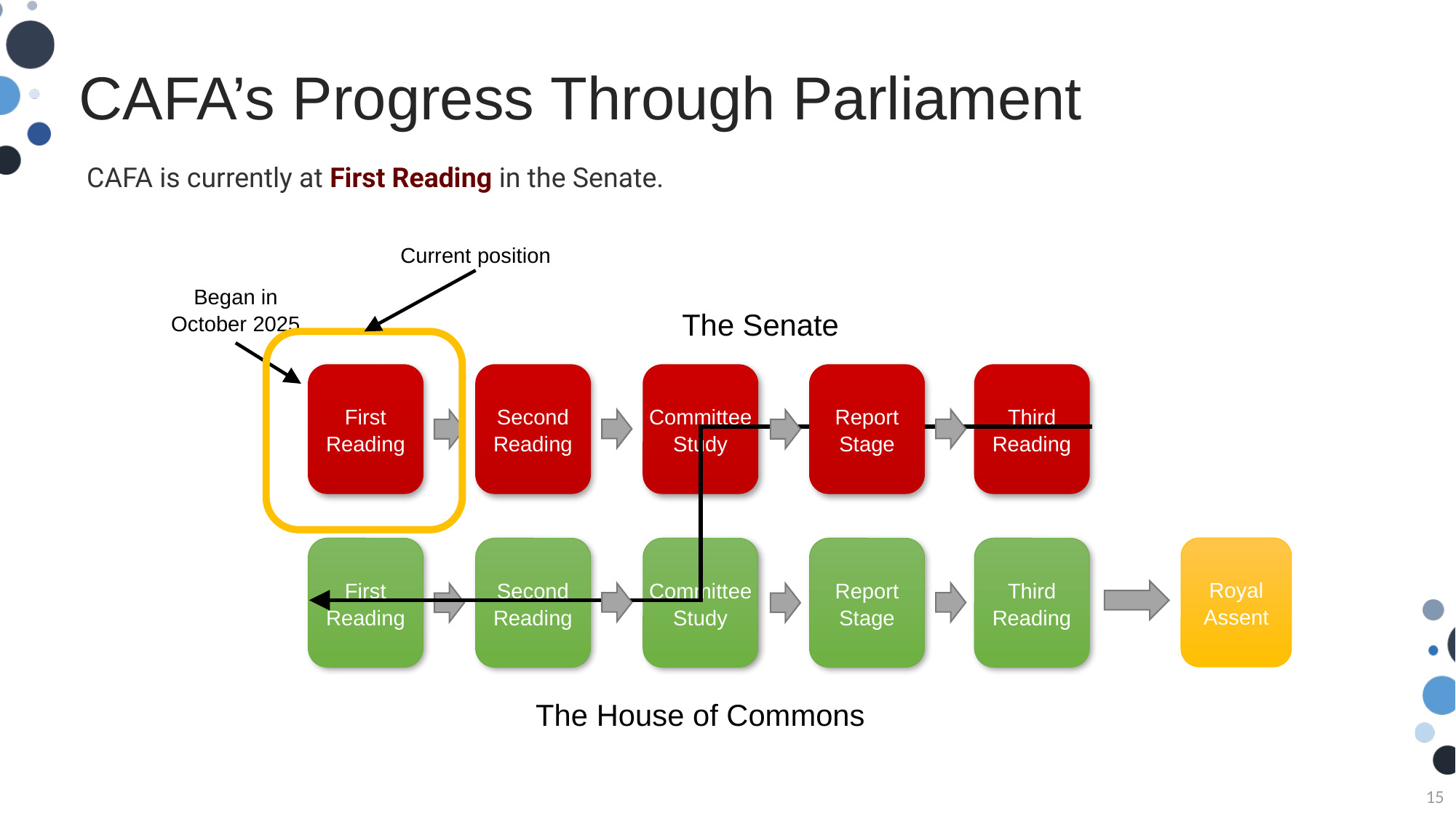

# CAFA’s Progress Through Parliament
CAFA is currently at First Reading in the Senate.
Current position
Began in
October 2025
The Senate
First
Reading
Second Reading
Report Stage
Committee Study
Third
Reading

Royal
Assent
First
Reading
Second Reading
Report Stage
Committee Study
Third
Reading

The House of Commons

15